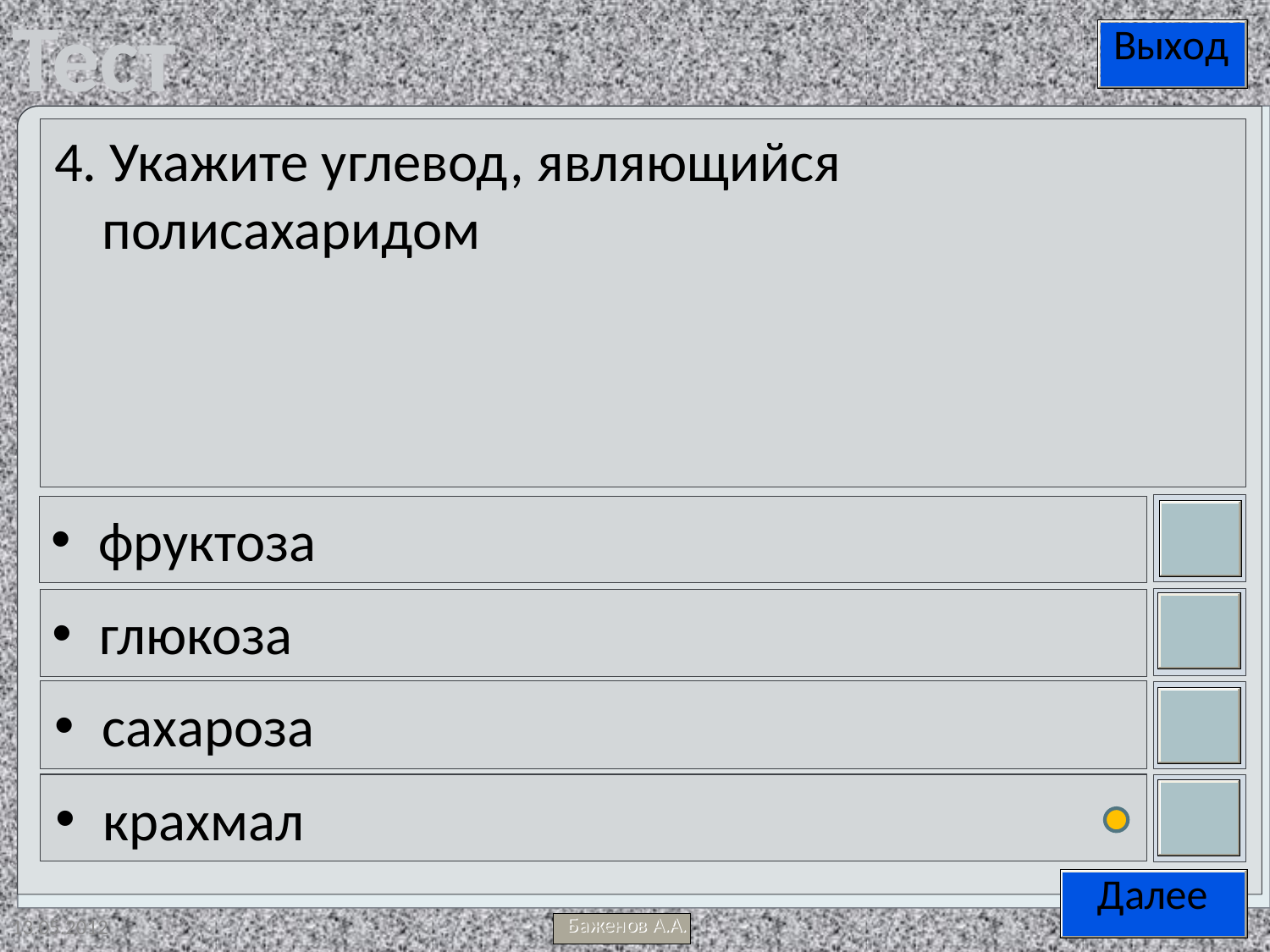

4. Укажите углевод, являющийся полисахаридом
фруктоза
глюкоза
сахароза
крахмал
13.05.2012